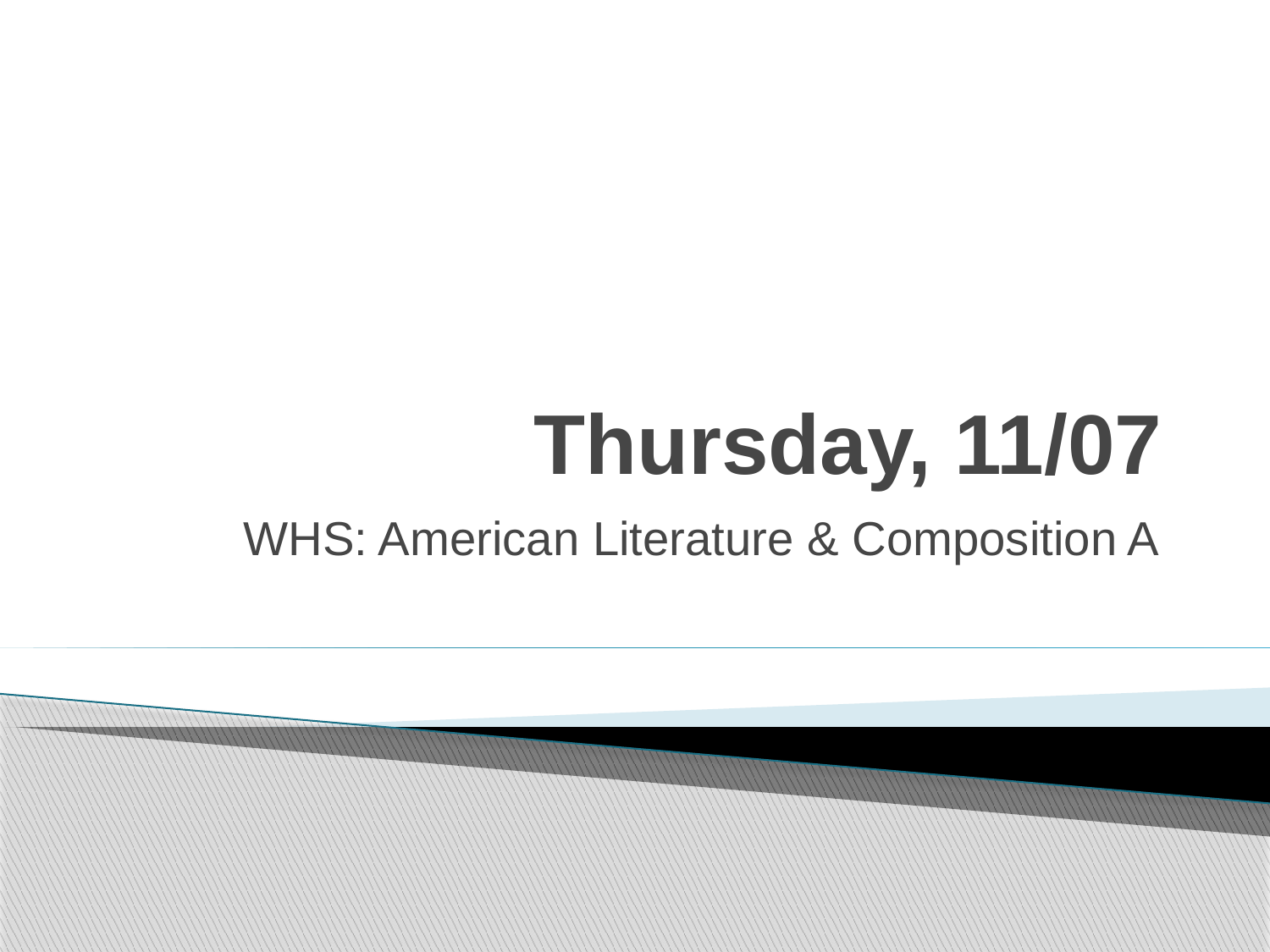

# Thursday, 11/07
WHS: American Literature & Composition A